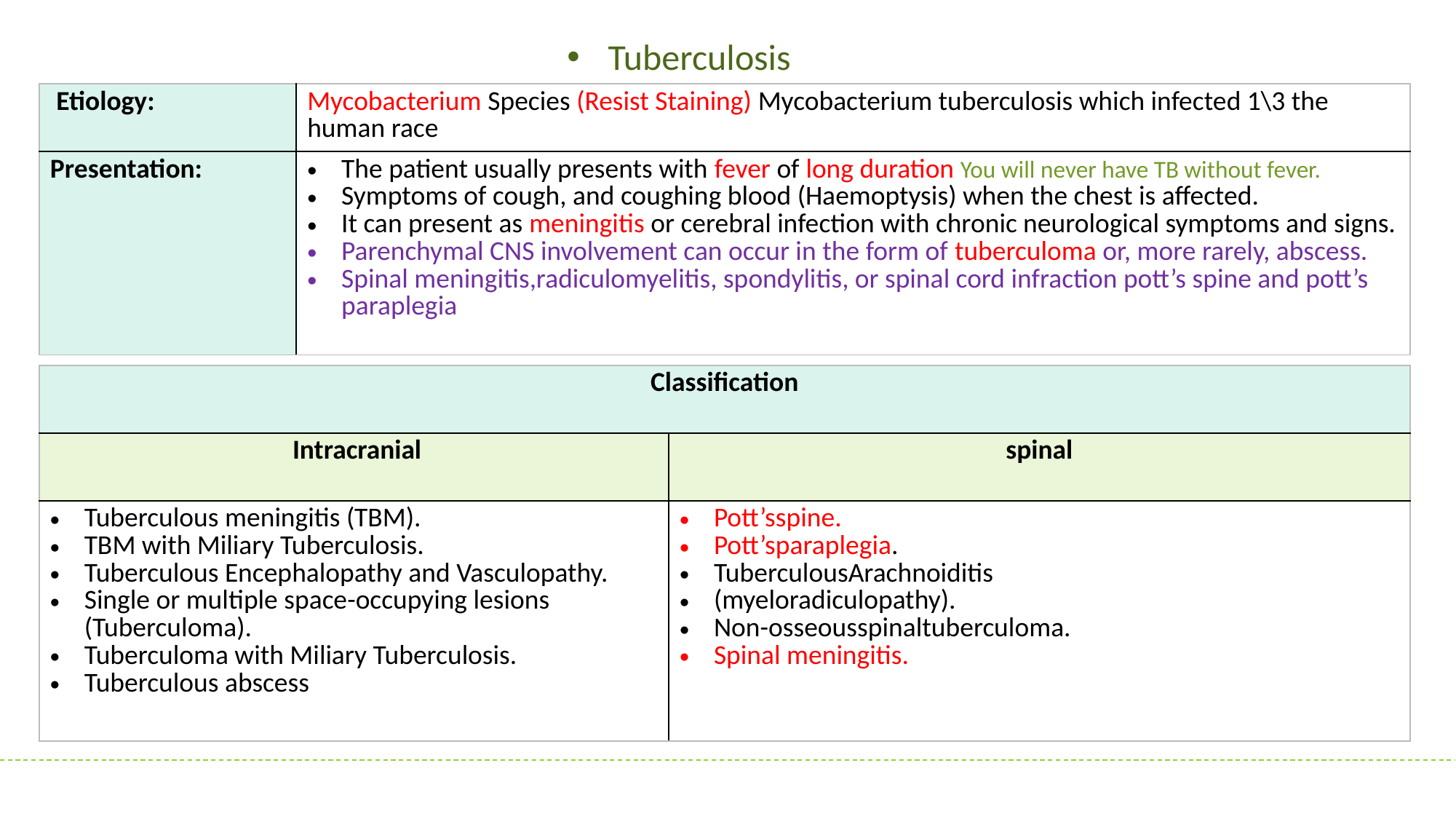

Tuberculosis
| Etiology: | Mycobacterium Species (Resist Staining) Mycobacterium tuberculosis which infected 1\3 the human race |
| --- | --- |
| Presentation: | The patient usually presents with fever of long duration You will never have TB without fever. Symptoms of cough, and coughing blood (Haemoptysis) when the chest is affected. It can present as meningitis or cerebral infection with chronic neurological symptoms and signs. Parenchymal CNS involvement can occur in the form of tuberculoma or, more rarely, abscess. Spinal meningitis,radiculomyelitis, spondylitis, or spinal cord infraction pott’s spine and pott’s paraplegia |
| Classification |  |
| --- | --- |
| Intracranial | spinal |
| Tuberculous meningitis (TBM). TBM with Miliary Tuberculosis. Tuberculous Encephalopathy and Vasculopathy. Single or multiple space-occupying lesions (Tuberculoma). Tuberculoma with Miliary Tuberculosis. Tuberculous abscess | Pott’sspine. Pott’sparaplegia. TuberculousArachnoiditis (myeloradiculopathy). Non-osseousspinaltuberculoma. Spinal meningitis. |